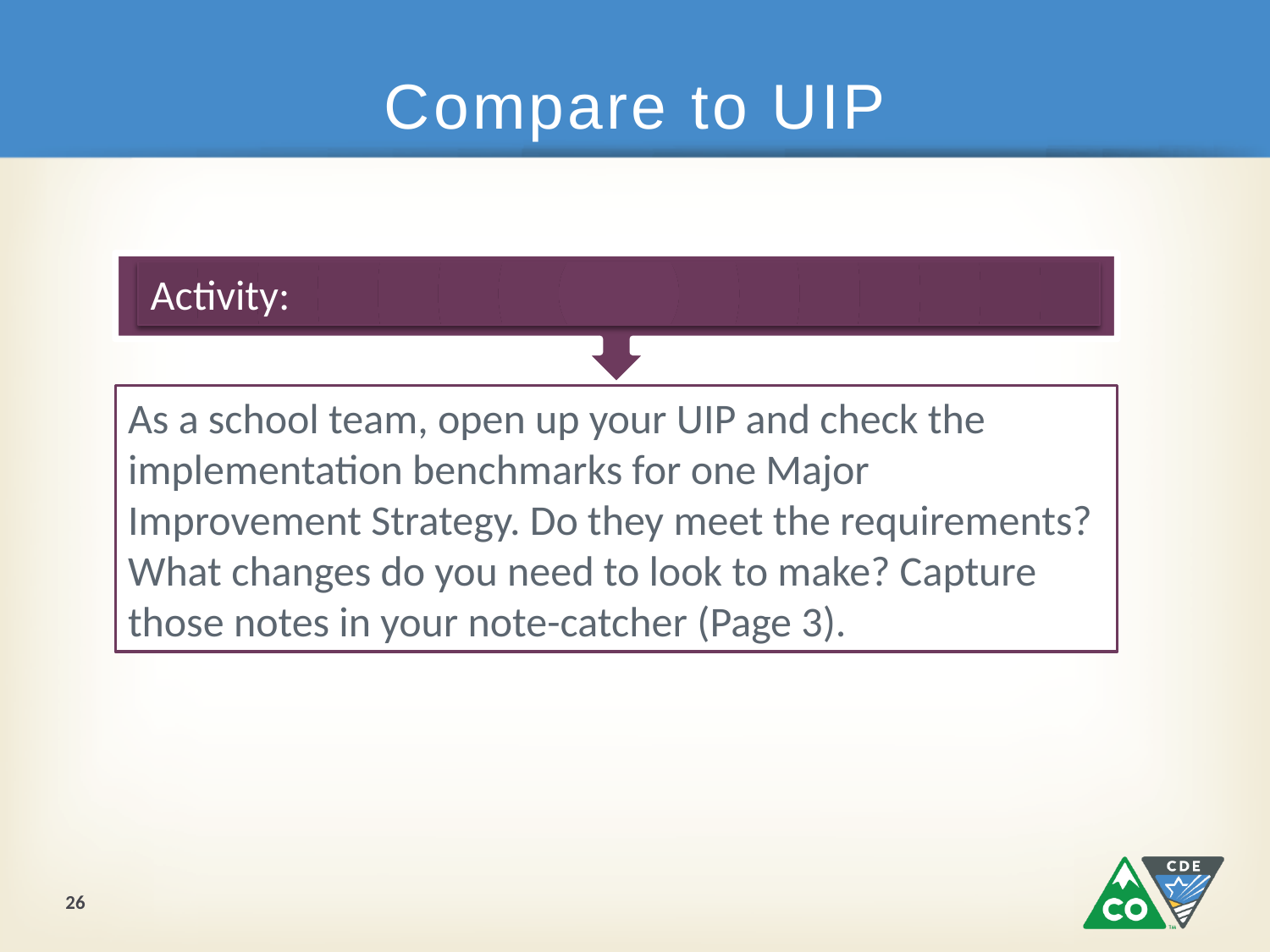

# Compare to UIP

Activity:
As a school team, open up your UIP and check the implementation benchmarks for one Major Improvement Strategy. Do they meet the requirements? What changes do you need to look to make? Capture those notes in your note-catcher (Page 3).
26